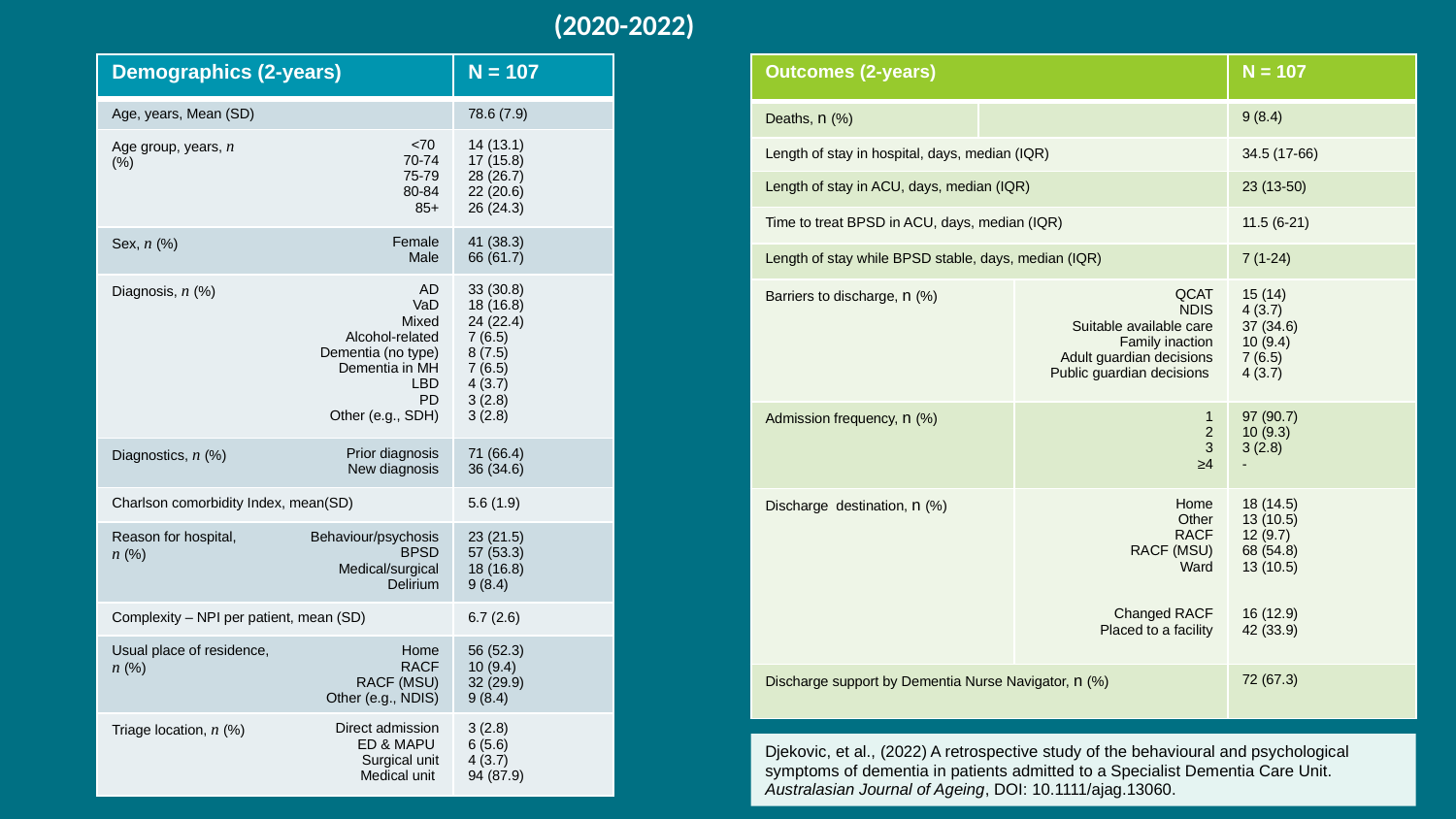

(2020-2022)
| Demographics (2-years) |  |  | N = 107 |
| --- | --- | --- | --- |
| Age, years, Mean (SD) |  |  | 78.6 (7.9) |
| Age group, years, n (%) | <70 70-74 75-79 80-84 85+ |  | 14 (13.1) 17 (15.8) 28 (26.7) 22 (20.6) 26 (24.3) |
| Sex, n (%) | Female Male |  | 41 (38.3) 66 (61.7) |
| Diagnosis, n (%) | AD VaD Mixed Alcohol-related Dementia (no type) Dementia in MH LBD PD Other (e.g., SDH) |  | 33 (30.8) 18 (16.8) 24 (22.4) 7 (6.5) 8 (7.5) 7 (6.5) 4 (3.7) 3 (2.8) 3 (2.8) |
| Diagnostics, n (%) | Prior diagnosis New diagnosis |  | 71 (66.4) 36 (34.6) |
| Charlson comorbidity Index, mean(SD) |  |  | 5.6 (1.9) |
| Reason for hospital, n (%) | Behaviour/psychosis BPSD Medical/surgical Delirium |  | 23 (21.5) 57 (53.3) 18 (16.8) 9 (8.4) |
| Complexity – NPI per patient, mean (SD) |  |  | 6.7 (2.6) |
| Usual place of residence, n (%) | Home RACF RACF (MSU) Other (e.g., NDIS) | Home RACF RACF (MSU) Other (e.g., NDIS) | 56 (52.3) 10 (9.4) 32 (29.9) 9 (8.4) |
| Triage location, n (%) |  | Direct admission ED & MAPU Surgical unit Medical unit | 3 (2.8) 6 (5.6) 4 (3.7) 94 (87.9) |
| Outcomes (2-years) |  |  | N = 107 |
| --- | --- | --- | --- |
| Deaths, n (%) |  |  | 9 (8.4) |
| Length of stay in hospital, days, median (IQR) |  |  | 34.5 (17-66) |
| Length of stay in ACU, days, median (IQR) |  |  | 23 (13-50) |
| Time to treat BPSD in ACU, days, median (IQR) |  |  | 11.5 (6-21) |
| Length of stay while BPSD stable, days, median (IQR) |  |  | 7 (1-24) |
| Barriers to discharge, n (%) |  | QCAT NDIS Suitable available care Family inaction Adult guardian decisions Public guardian decisions | 15 (14) 4 (3.7) 37 (34.6) 10 (9.4) 7 (6.5) 4 (3.7) |
| Admission frequency, n (%) | AD VaD Mixed Alcohol-related Dementia (no type) Dementia in MH LBD PD Other (e.g., SDH) | 1 2 3 ≥4 | 97 (90.7) 10 (9.3) 3 (2.8) - |
| Discharge destination, n (%) | Prior diagnosis New diagnosis | Home Other RACF RACF (MSU) Ward Changed RACF Placed to a facility | 18 (14.5) 13 (10.5) 12 (9.7) 68 (54.8) 13 (10.5) 16 (12.9) 42 (33.9) |
| Discharge support by Dementia Nurse Navigator, n (%) | Behaviour/psychosis BPSD Medical/surgical Delirium |  | 72 (67.3) |
Djekovic, et al., (2022) A retrospective study of the behavioural and psychological symptoms of dementia in patients admitted to a Specialist Dementia Care Unit. Australasian Journal of Ageing, DOI: 10.1111/ajag.13060.